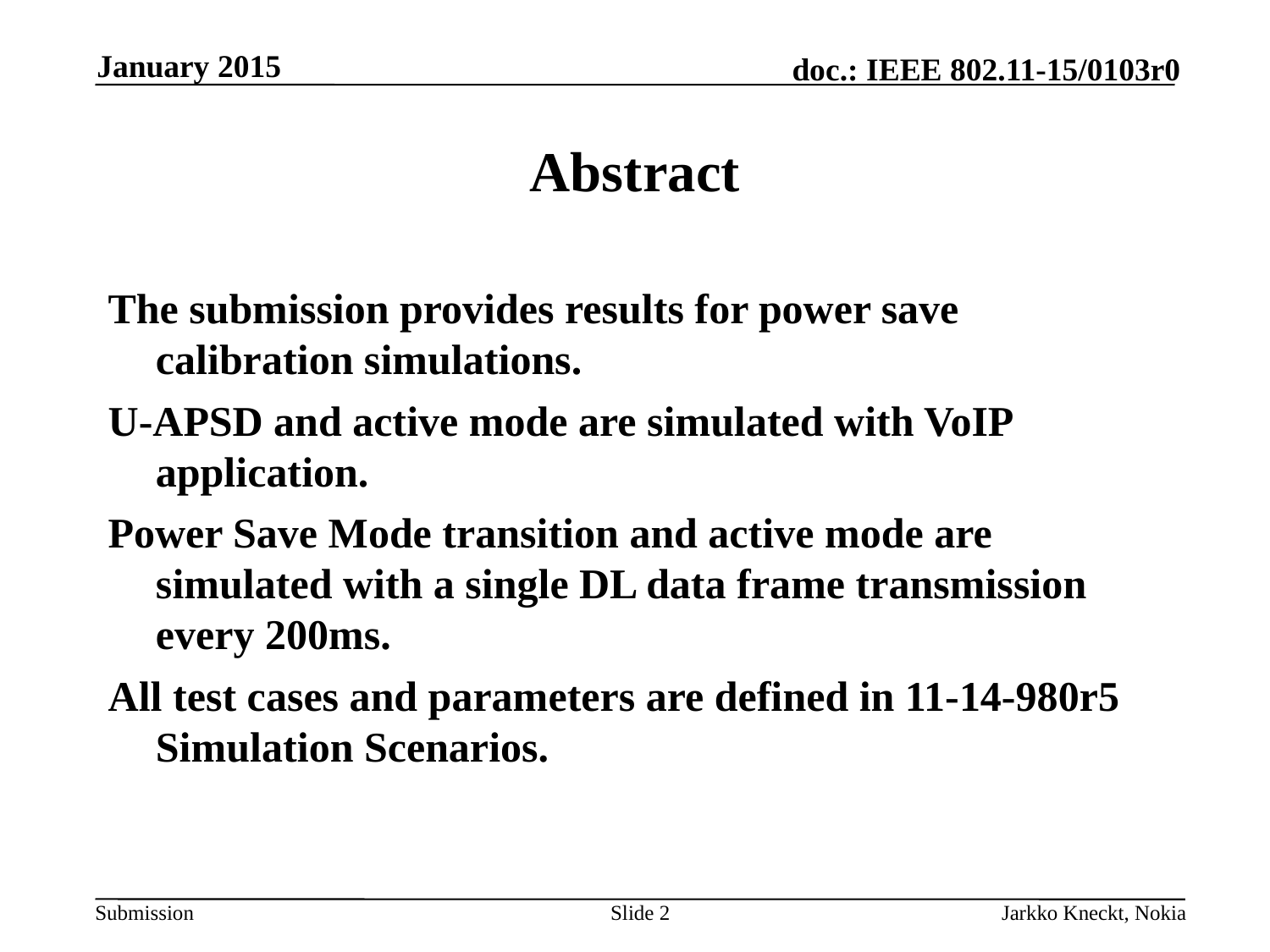

January 2015
# Abstract
The submission provides results for power save calibration simulations.
U-APSD and active mode are simulated with VoIP application.
Power Save Mode transition and active mode are simulated with a single DL data frame transmission every 200ms.
All test cases and parameters are defined in 11-14-980r5 Simulation Scenarios.
Slide 2
Jarkko Kneckt, Nokia